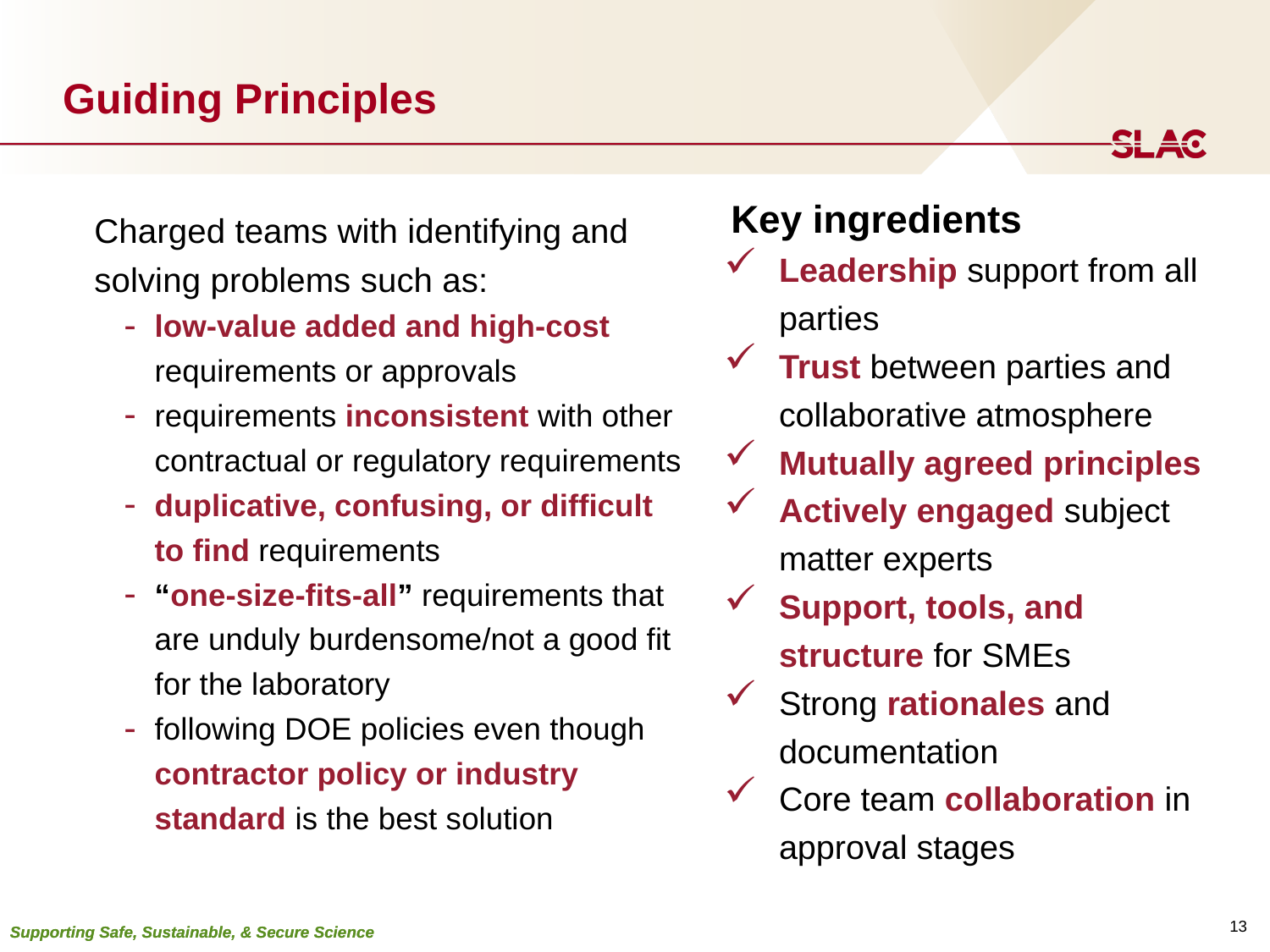

# Guiding Principles
Key ingredients
Leadership support from all parties
Trust between parties and collaborative atmosphere
Mutually agreed principles
Actively engaged subject matter experts
Support, tools, and structure for SMEs
Strong rationales and documentation
Core team collaboration in approval stages

Charged teams with identifying and solving problems such as:
low-value added and high-cost requirements or approvals
requirements inconsistent with other contractual or regulatory requirements
duplicative, confusing, or difficult to find requirements
“one-size-fits-all” requirements that are unduly burdensome/not a good fit for the laboratory
following DOE policies even though contractor policy or industry standard is the best solution

13